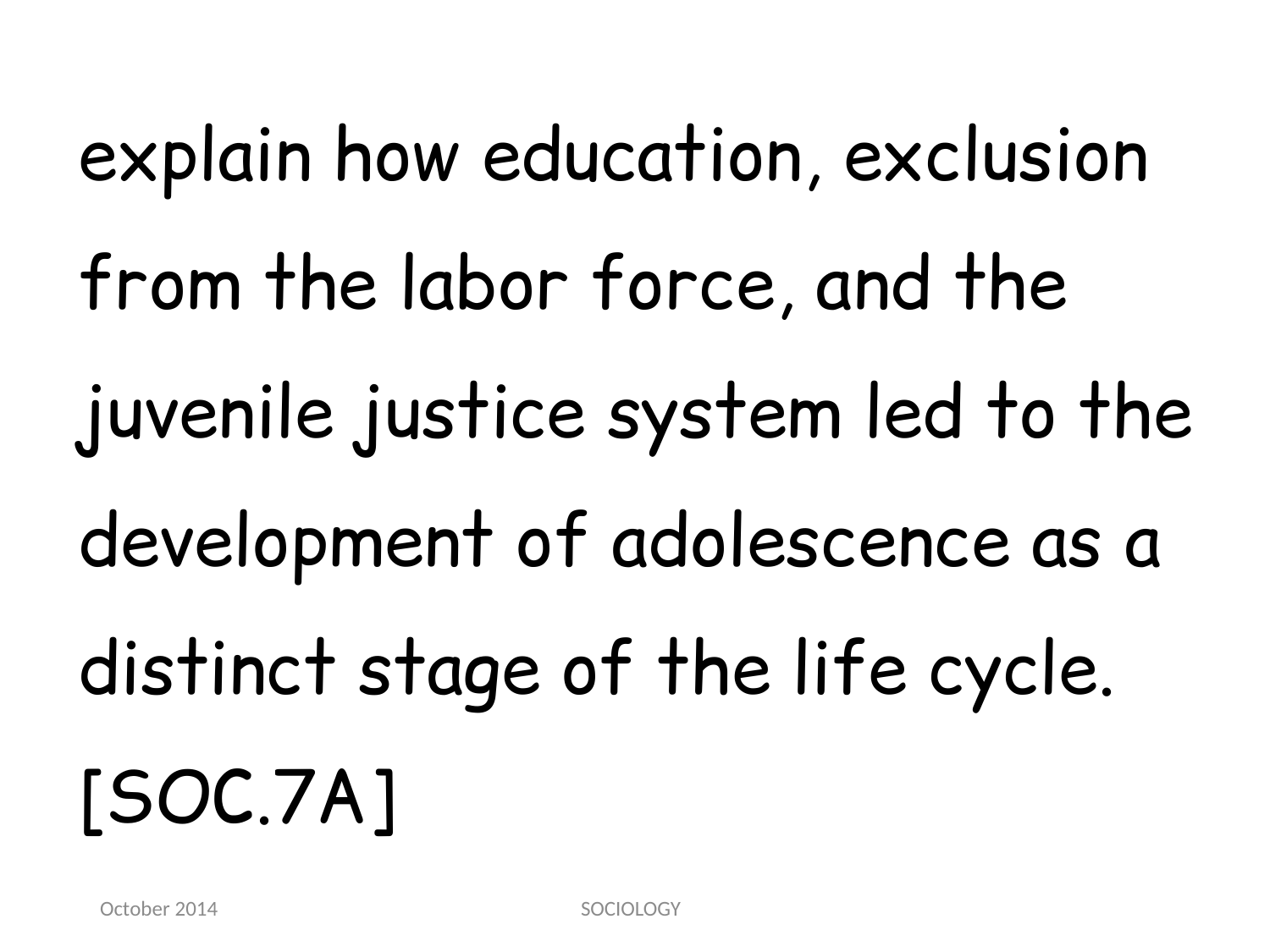

explain how education, exclusion from the labor force, and the juvenile justice system led to the development of adolescence as a distinct stage of the life cycle.[SOC.7A]
October 2014
SOCIOLOGY